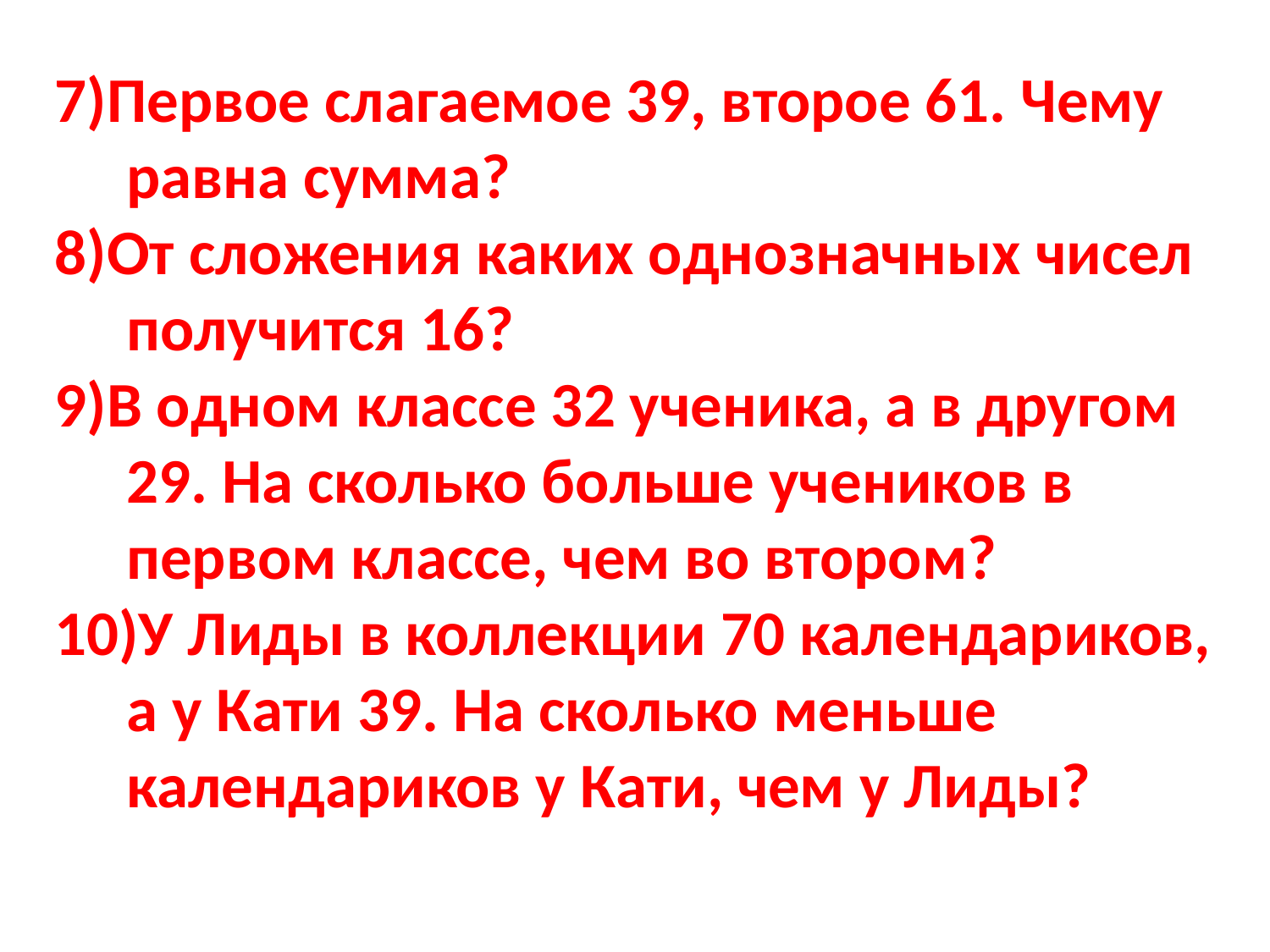

7)Первое слагаемое 39, второе 61. Чему равна сумма?
8)От сложения каких однозначных чисел получится 16?
9)В одном классе 32 ученика, а в другом 29. На сколько больше учеников в первом классе, чем во втором?
10)У Лиды в коллекции 70 календариков, а у Кати 39. На сколько меньше календариков у Кати, чем у Лиды?